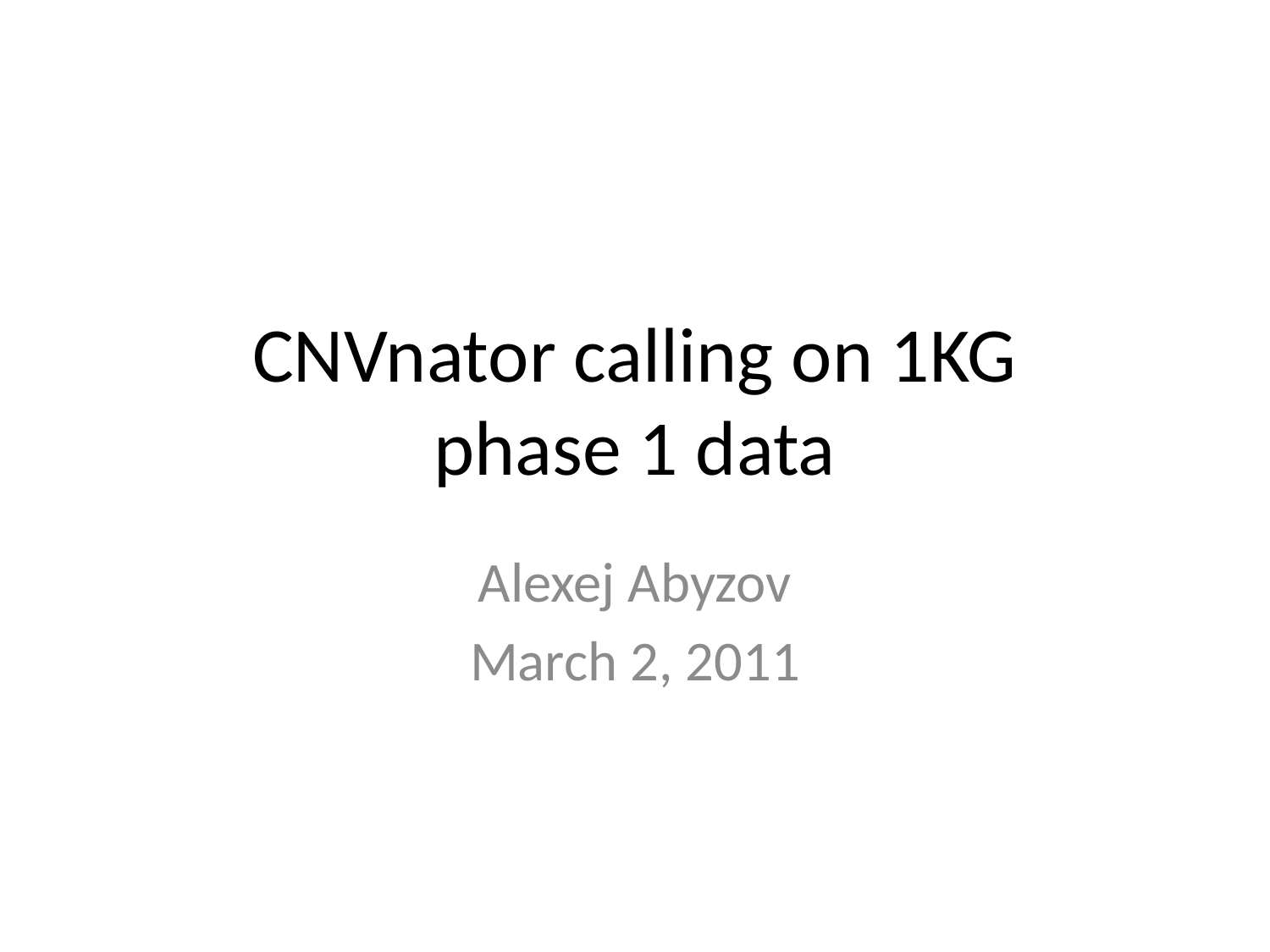

# CNVnator calling on 1KG phase 1 data
Alexej Abyzov
March 2, 2011